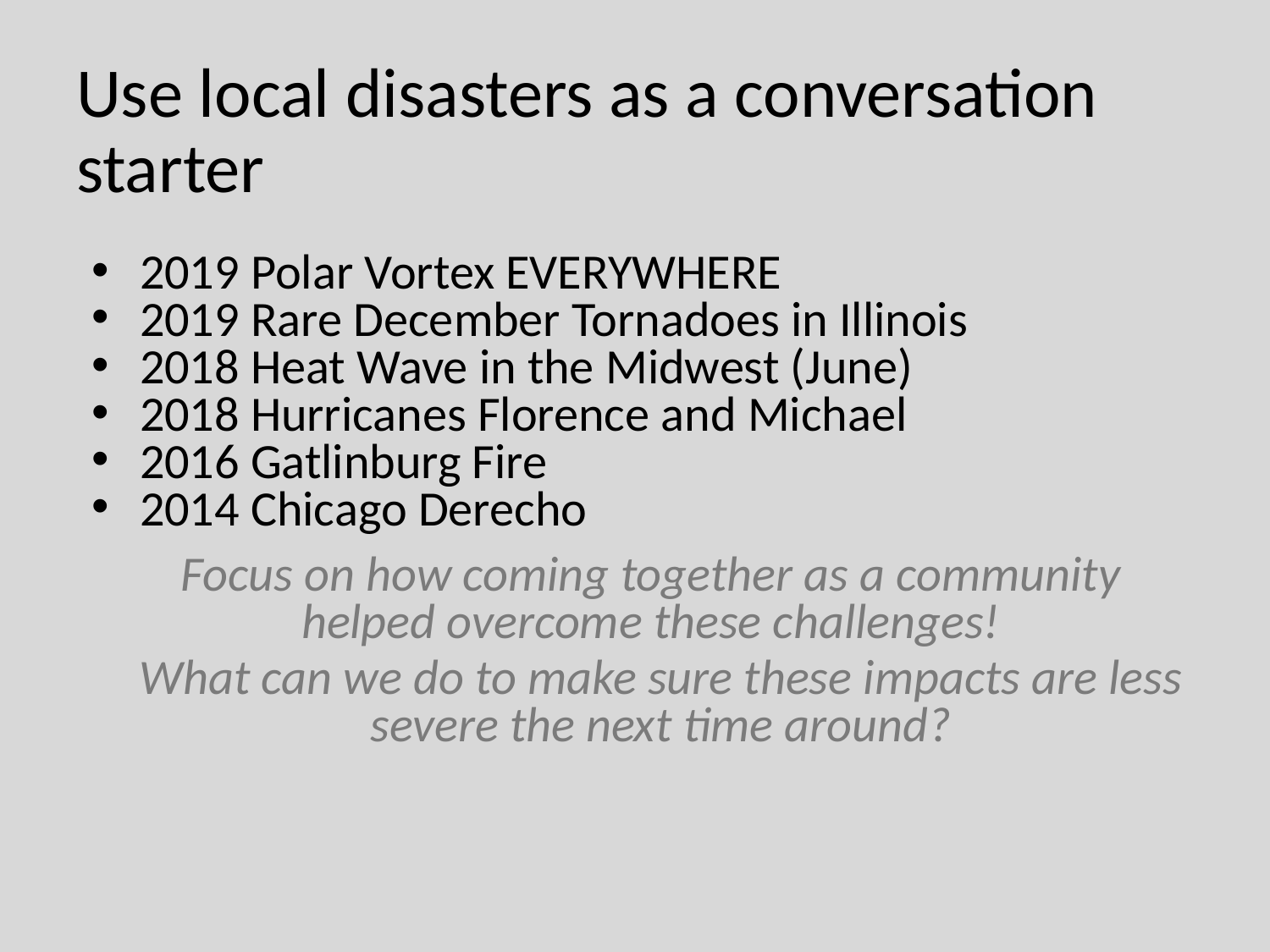

# Use local disasters as a conversation starter
2019 Polar Vortex EVERYWHERE
2019 Rare December Tornadoes in Illinois
2018 Heat Wave in the Midwest (June)
2018 Hurricanes Florence and Michael
2016 Gatlinburg Fire
2014 Chicago Derecho
Focus on how coming together as a community helped overcome these challenges!
What can we do to make sure these impacts are less severe the next time around?